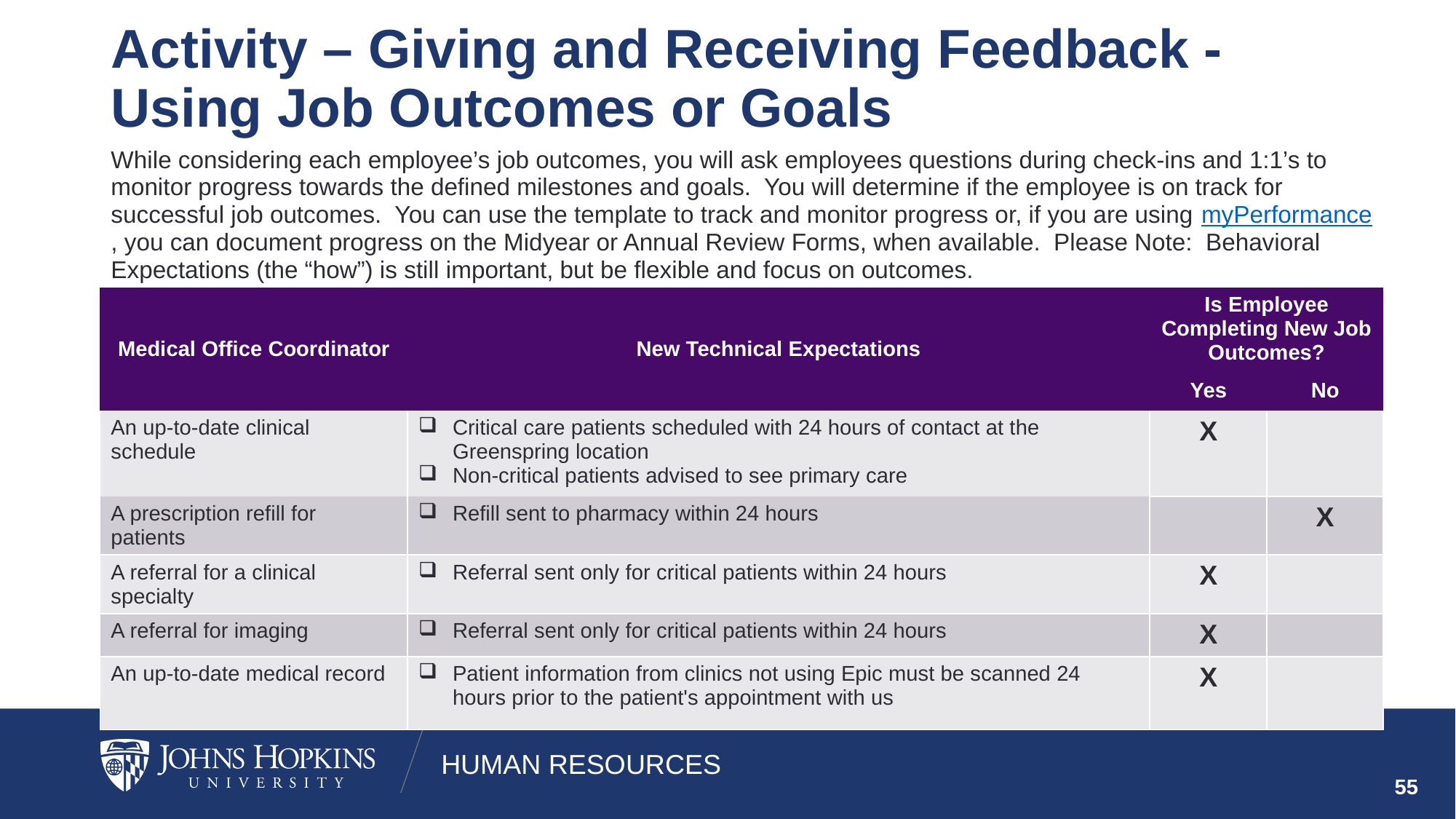

# Activity – Giving and Receiving Feedback - Using Job Outcomes or Goals
While considering each employee’s job outcomes, you will ask employees questions during check-ins and 1:1’s to monitor progress towards the defined milestones and goals.  You will determine if the employee is on track for successful job outcomes.  You can use the template to track and monitor progress or, if you are using myPerformance, you can document progress on the Midyear or Annual Review Forms, when available.  Please Note:  Behavioral Expectations (the “how”) is still important, but be flexible and focus on outcomes.

| Medical Office Coordinator | New Technical Expectations | Is Employee Completing New Job Outcomes? |  |
| --- | --- | --- | --- |
|  |  | Yes | No |
| An up-to-date clinical schedule | Critical care patients scheduled with 24 hours of contact at the Greenspring location  Non-critical patients advised to see primary care | X |  |
| A prescription refill for patients | Refill sent to pharmacy within 24 hours |  | X |
| A referral for a clinical specialty | Referral sent only for critical patients within 24 hours | X |  |
| A referral for imaging | Referral sent only for critical patients within 24 hours | X |  |
| An up-to-date medical record | Patient information from clinics not using Epic must be scanned 24 hours prior to the patient's appointment with us | X |  |
55